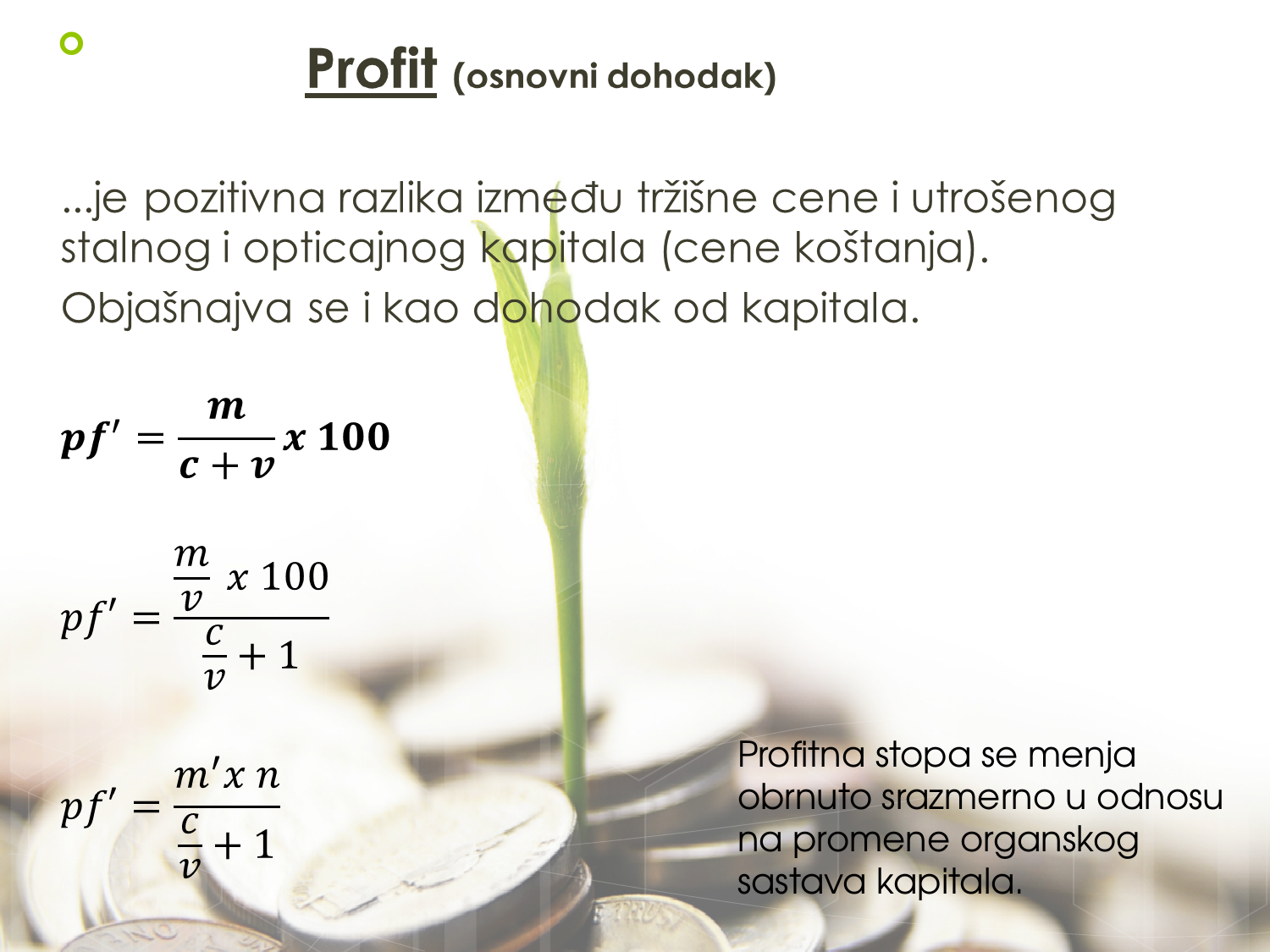

Profitna stopa se menja obrnuto srazmerno u odnosu na promene organskog sastava kapitala.